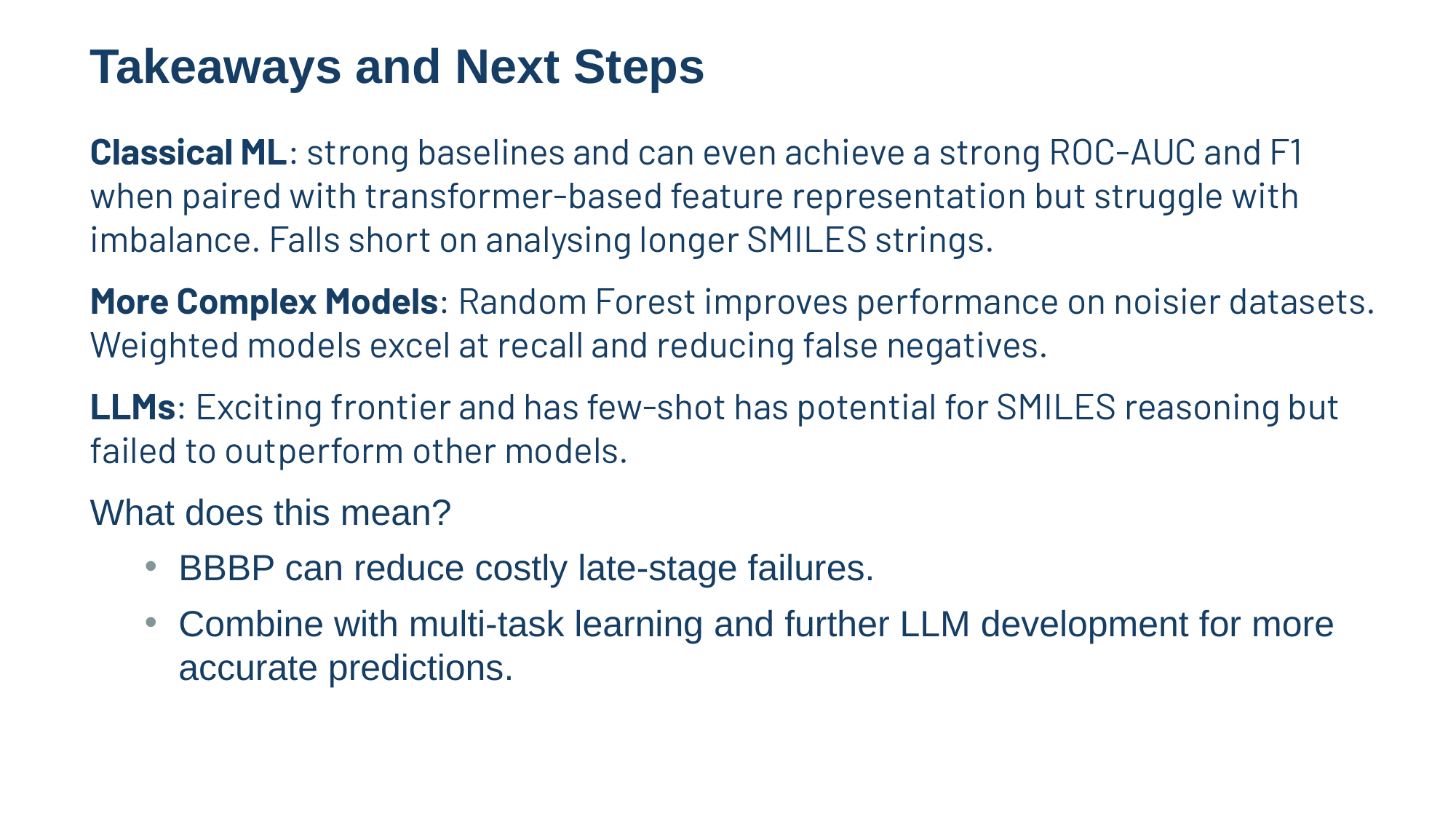

Takeaways and Next Steps
Classical ML: strong baselines and can even achieve a strong ROC-AUC and F1 when paired with transformer-based feature representation but struggle with imbalance. Falls short on analysing longer SMILES strings.
More Complex Models: Random Forest improves performance on noisier datasets. Weighted models excel at recall and reducing false negatives.
LLMs: Exciting frontier and has few-shot has potential for SMILES reasoning but failed to outperform other models.
What does this mean?
BBBP can reduce costly late-stage failures.
Combine with multi-task learning and further LLM development for more accurate predictions.